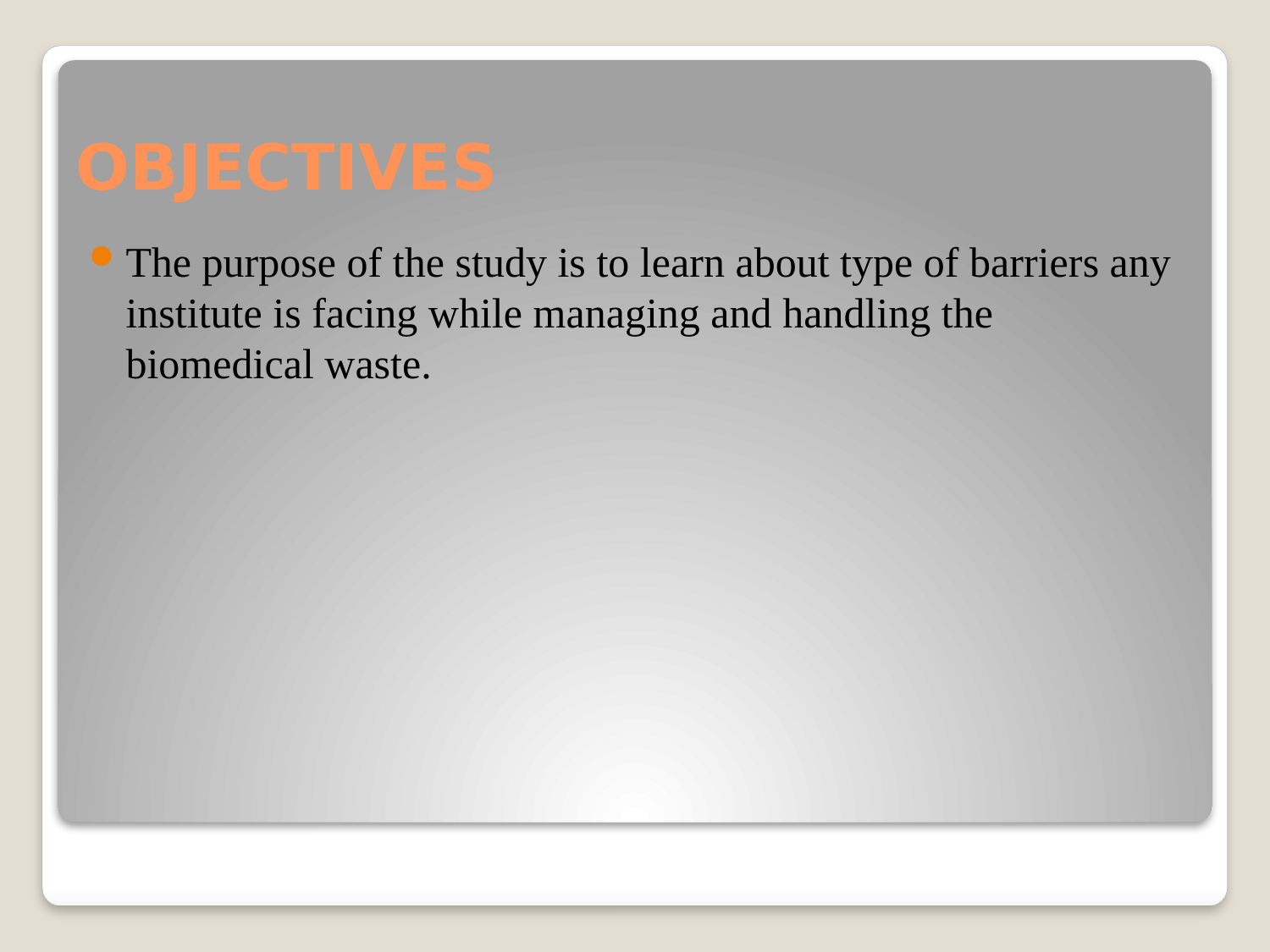

# OBJECTIVES
The purpose of the study is to learn about type of barriers any institute is facing while managing and handling the biomedical waste.